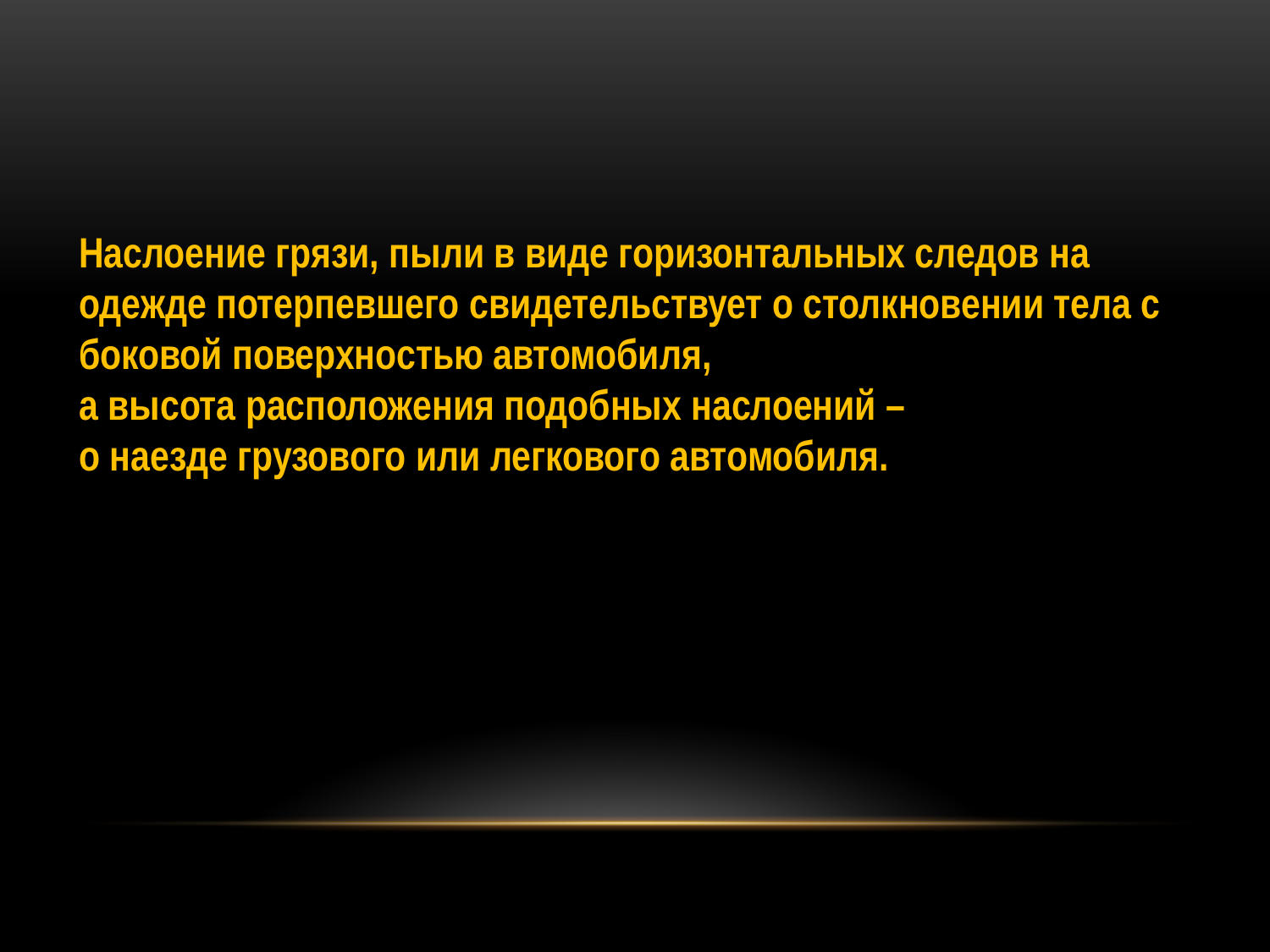

Наслоение грязи, пыли в виде горизонтальных следов на одежде потерпевшего свидетельствует о столкновении тела с боковой поверхностью автомобиля,
а высота расположения подобных наслоений –
о наезде грузового или легкового автомобиля.